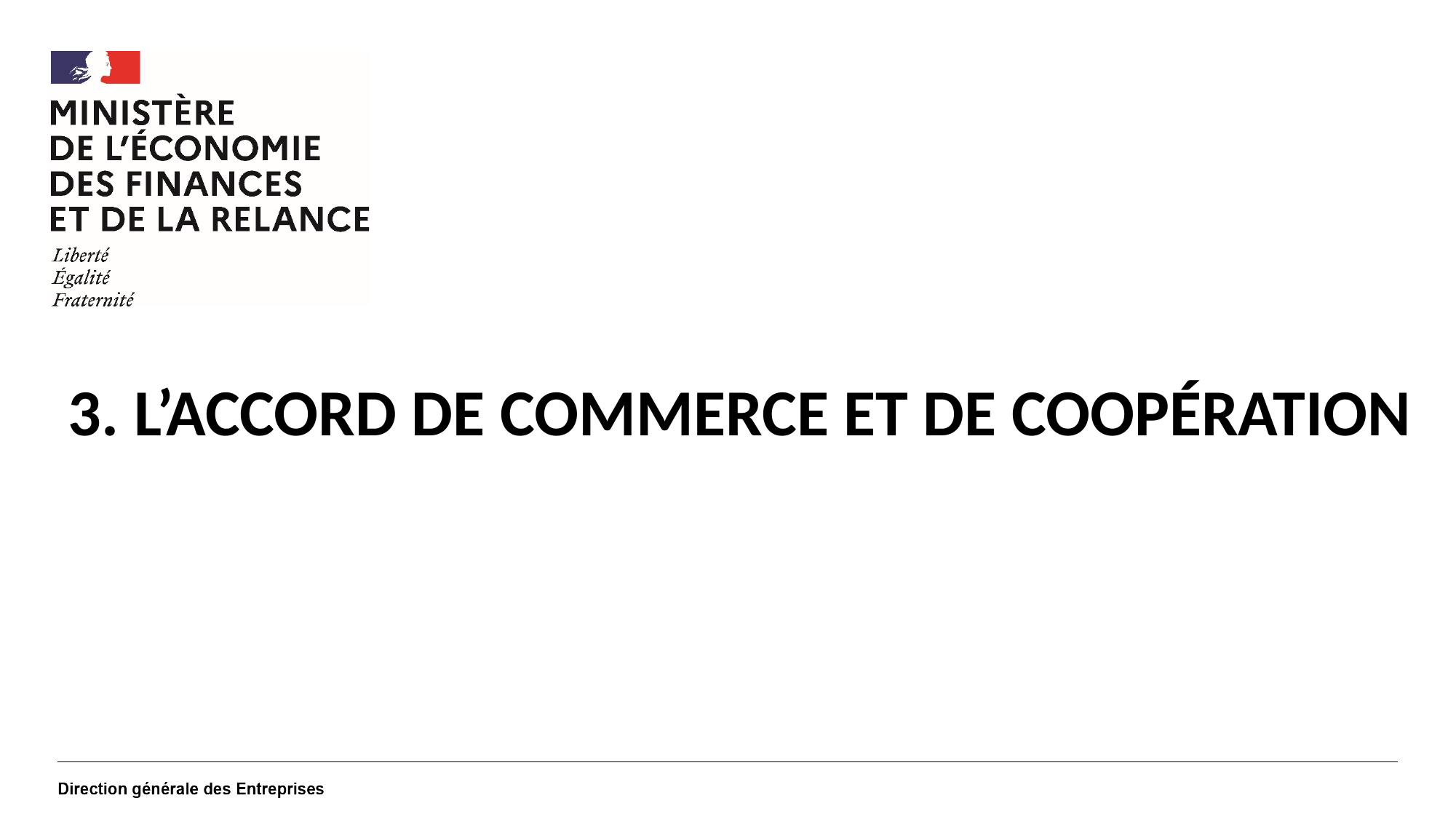

#
3. L’accord de commerce et de coopération